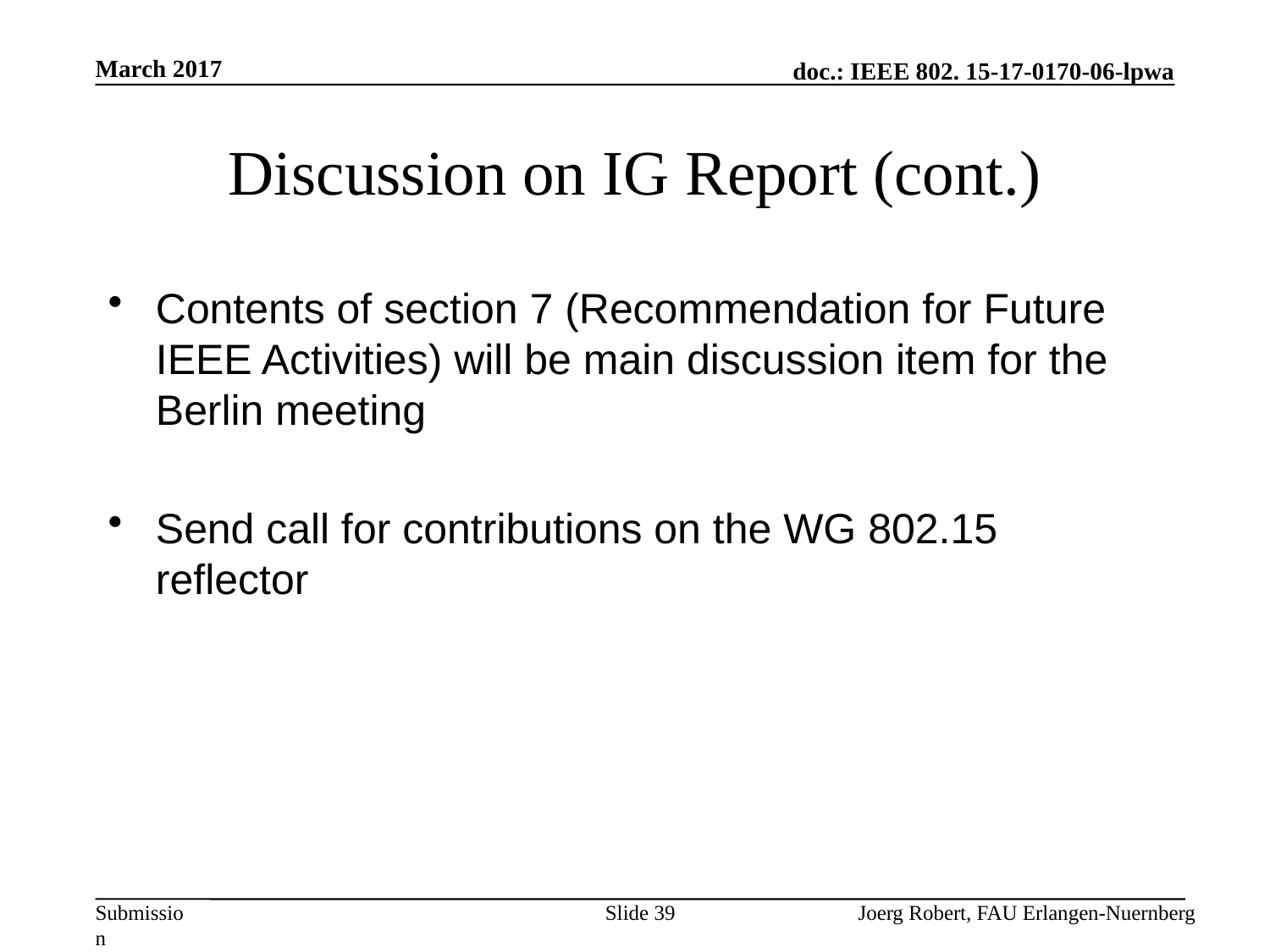

March 2017
# Discussion on IG Report (cont.)
Contents of section 7 (Recommendation for Future IEEE Activities) will be main discussion item for the Berlin meeting

Send call for contributions on the WG 802.15 reflector

Slide 39
Joerg Robert, FAU Erlangen-Nuernberg